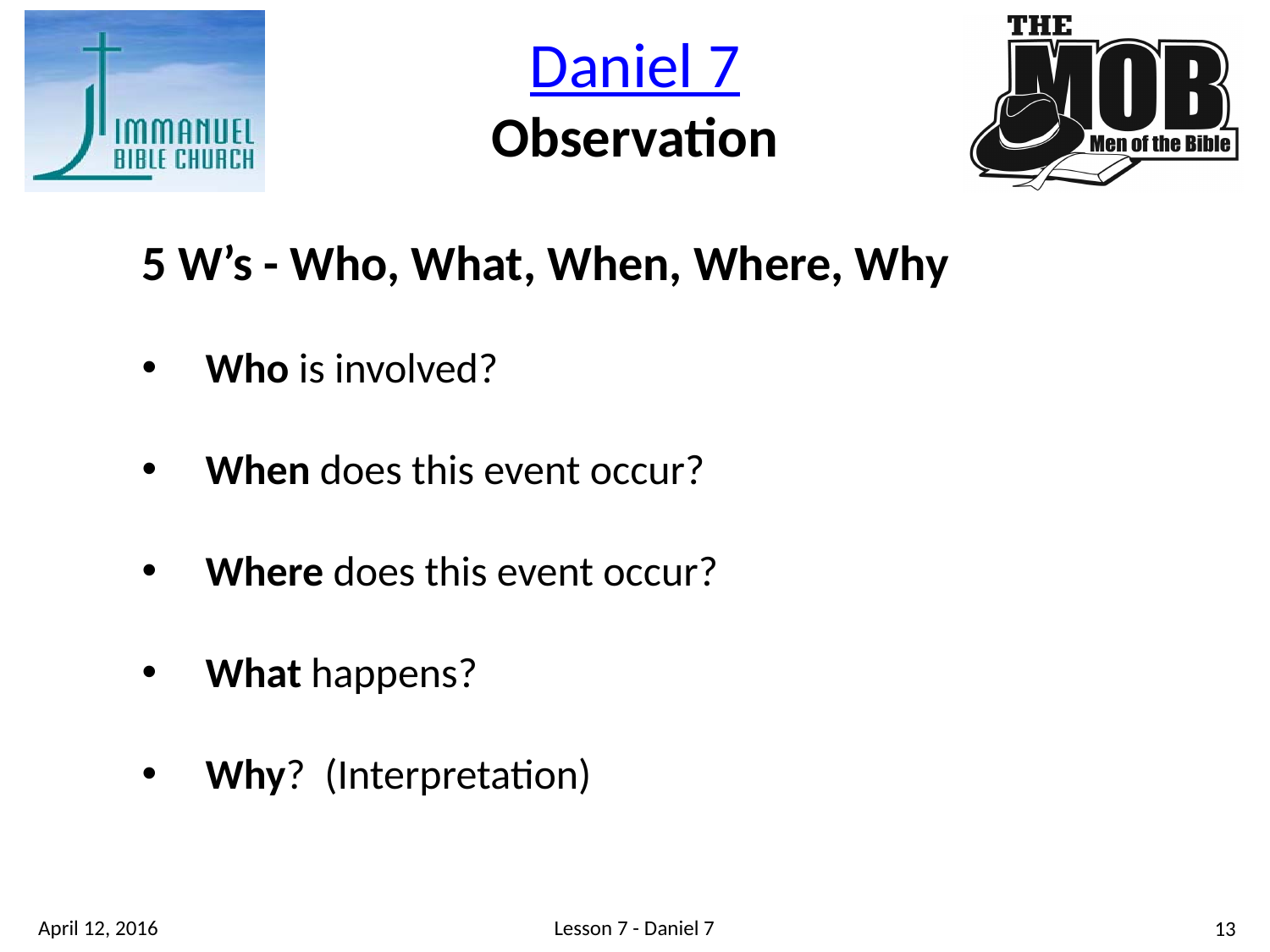

Daniel 7
Observation
5 W’s - Who, What, When, Where, Why

Who is involved?

When does this event occur?

Where does this event occur?

What happens?

Why?  (Interpretation)
Lesson 7 - Daniel 7
April 12, 2016
13